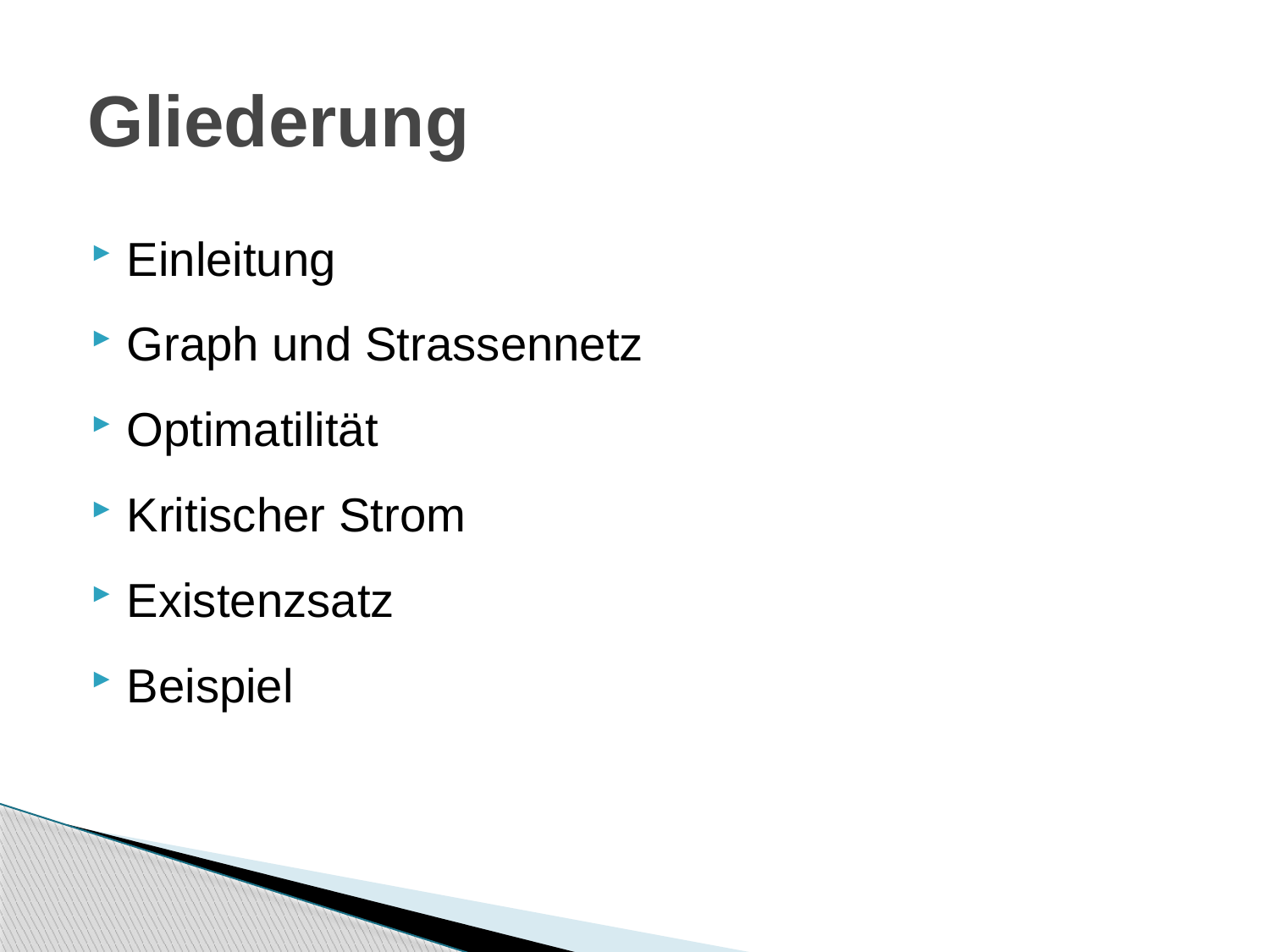

# Gliederung
Einleitung
Graph und Strassennetz
Optimatilität
Kritischer Strom
Existenzsatz
Beispiel